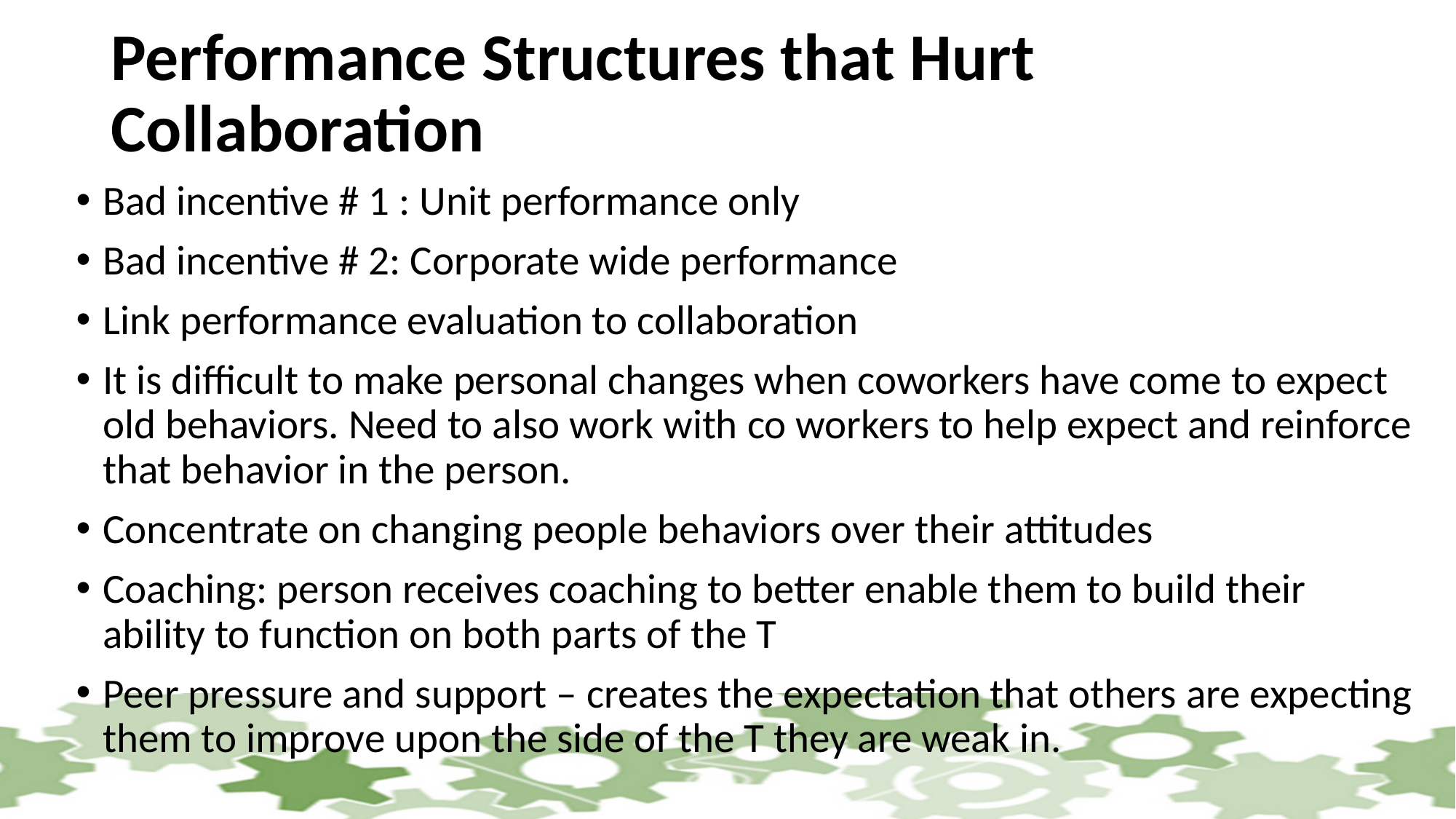

# Performance Structures that Hurt Collaboration
Bad incentive # 1 : Unit performance only
Bad incentive # 2: Corporate wide performance
Link performance evaluation to collaboration
It is difficult to make personal changes when coworkers have come to expect old behaviors. Need to also work with co workers to help expect and reinforce that behavior in the person.
Concentrate on changing people behaviors over their attitudes
Coaching: person receives coaching to better enable them to build their ability to function on both parts of the T
Peer pressure and support – creates the expectation that others are expecting them to improve upon the side of the T they are weak in.